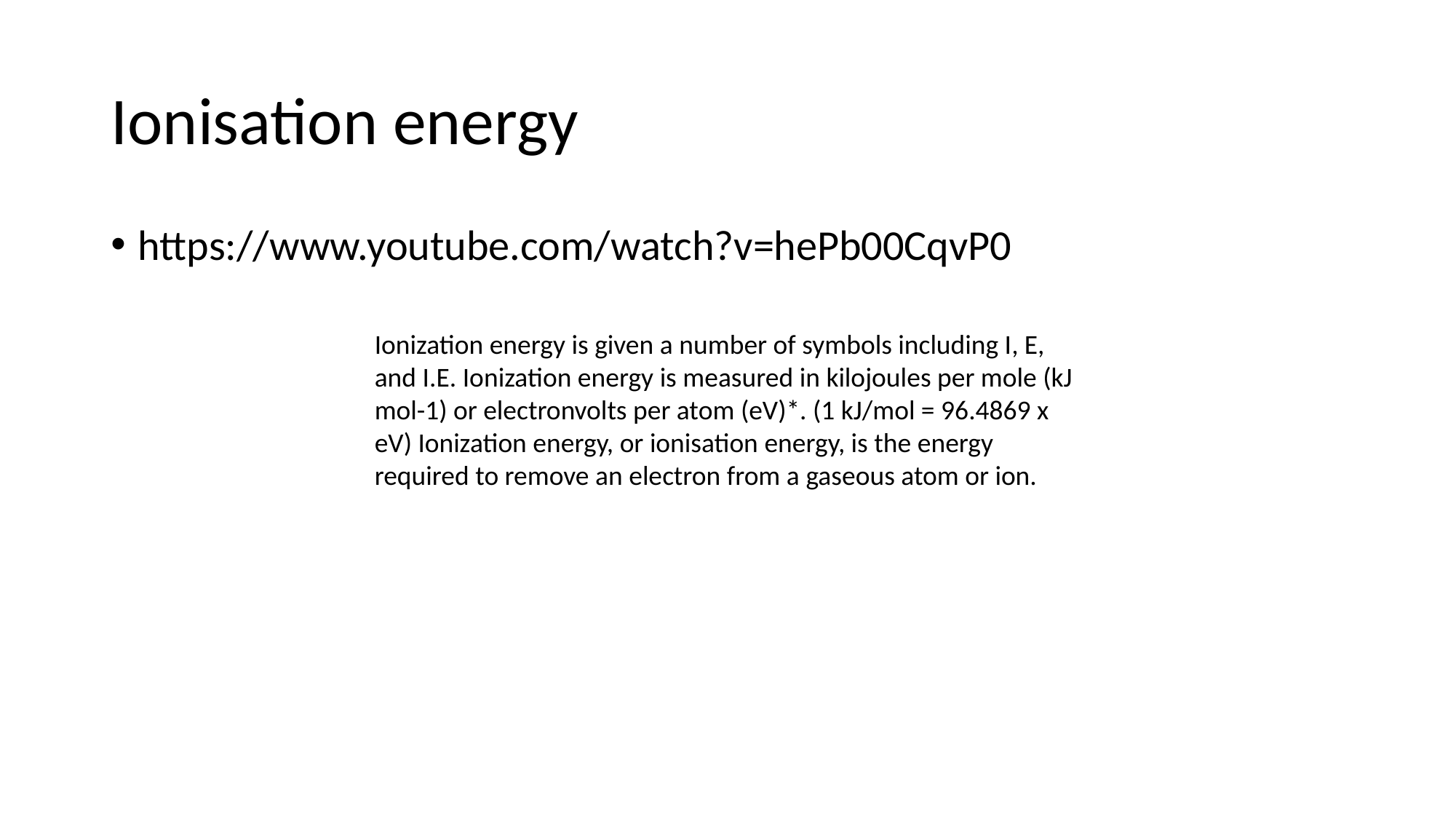

# Ionisation energy
https://www.youtube.com/watch?v=hePb00CqvP0
Ionization energy is given a number of symbols including I, E, and I.E. Ionization energy is measured in kilojoules per mole (kJ mol-1) or electronvolts per atom (eV)*. (1 kJ/mol = 96.4869 x eV) Ionization energy, or ionisation energy, is the energy required to remove an electron from a gaseous atom or ion.